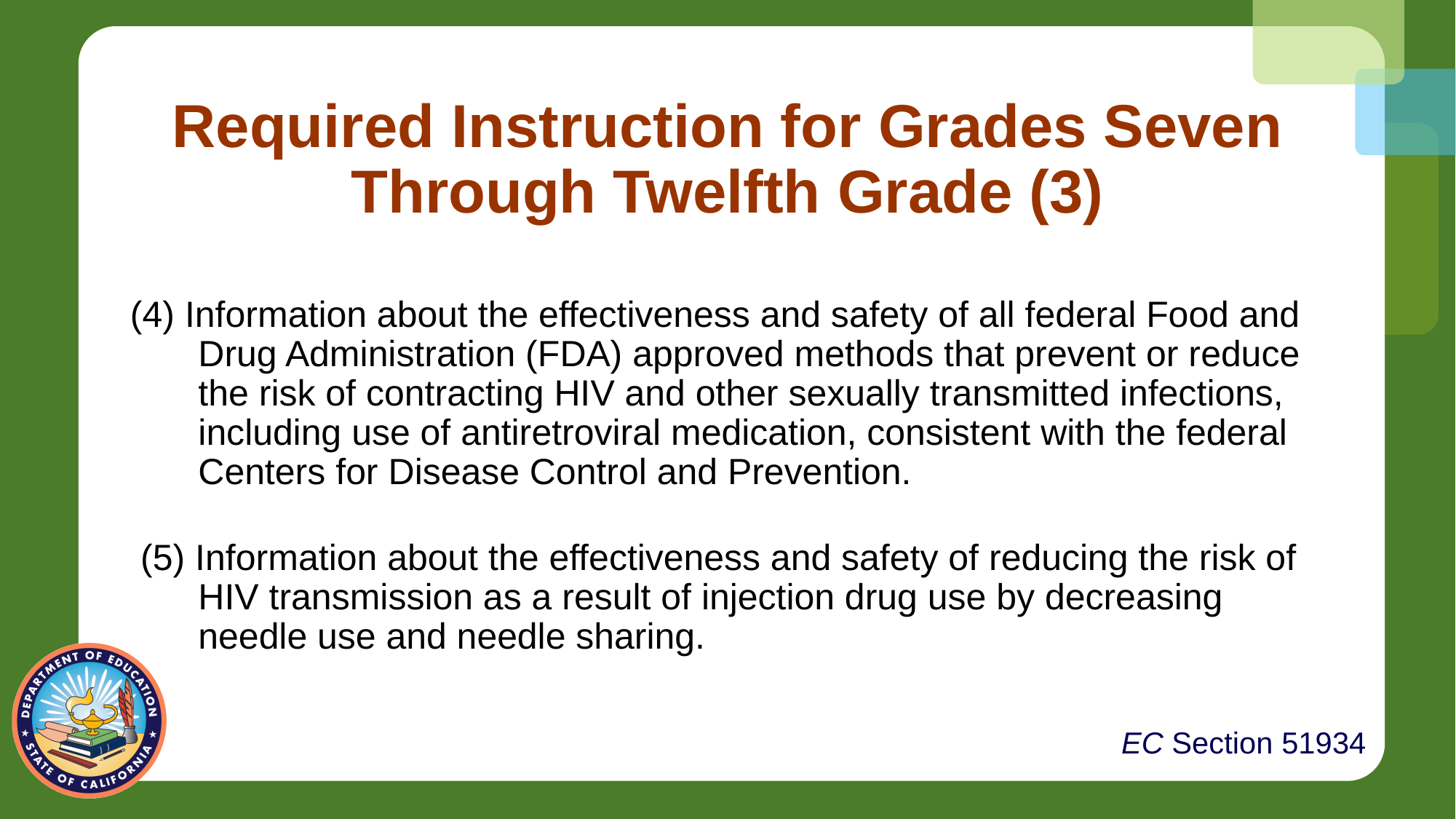

Required Instruction for Grades Seven Through Twelfth Grade (3)

(4) Information about the effectiveness and safety of all federal Food and Drug Administration (FDA) approved methods that prevent or reduce the risk of contracting HIV and other sexually transmitted infections, including use of antiretroviral medication, consistent with the federal Centers for Disease Control and Prevention.

 (5) Information about the effectiveness and safety of reducing the risk of HIV transmission as a result of injection drug use by decreasing needle use and needle sharing.
EC Section 51934